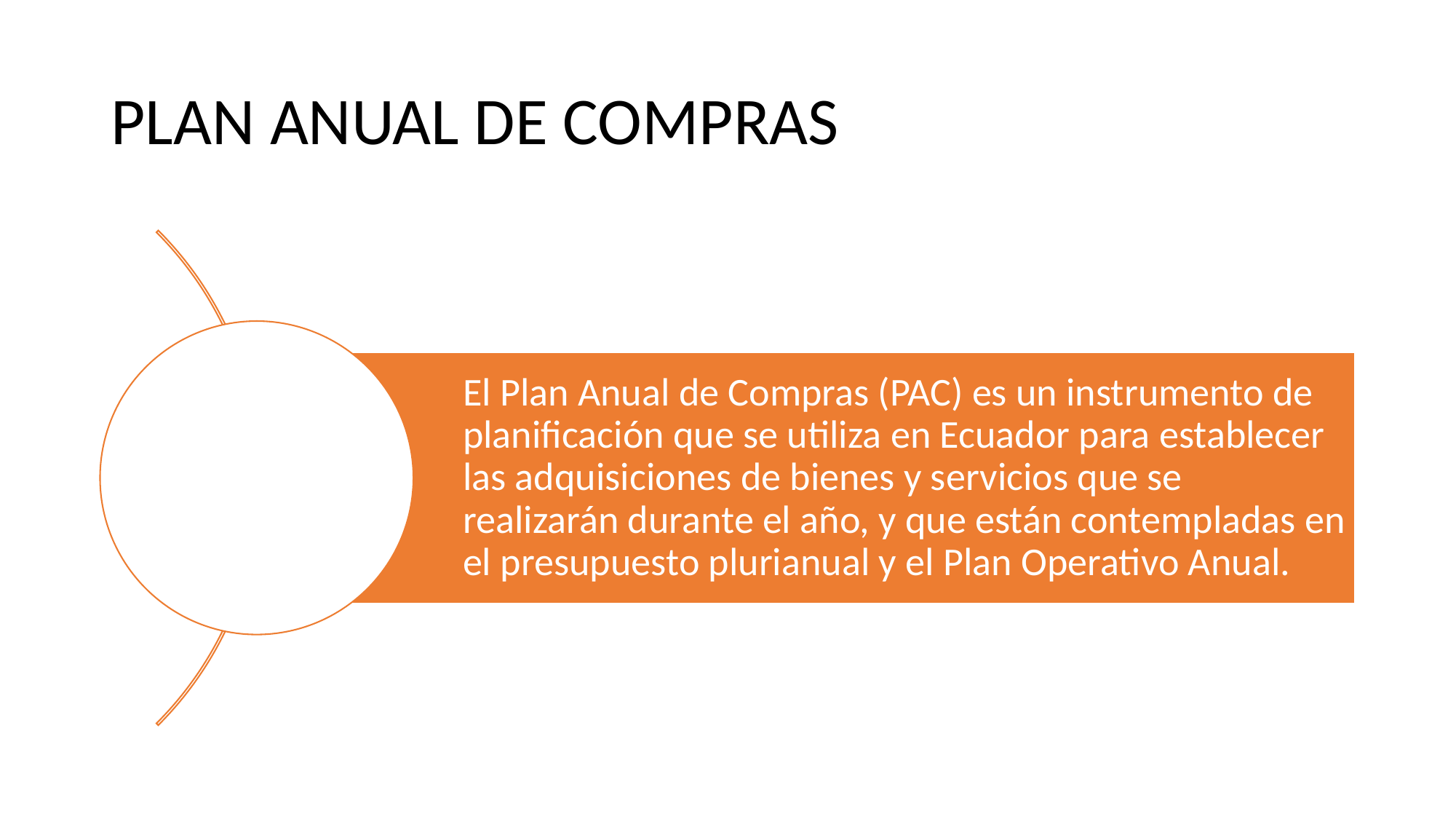

# PLAN ANUAL DE COMPRAS
El Plan Anual de Compras (PAC) es un instrumento de planificación que se utiliza en Ecuador para establecer las adquisiciones de bienes y servicios que se realizarán durante el año, y que están contempladas en el presupuesto plurianual y el Plan Operativo Anual.